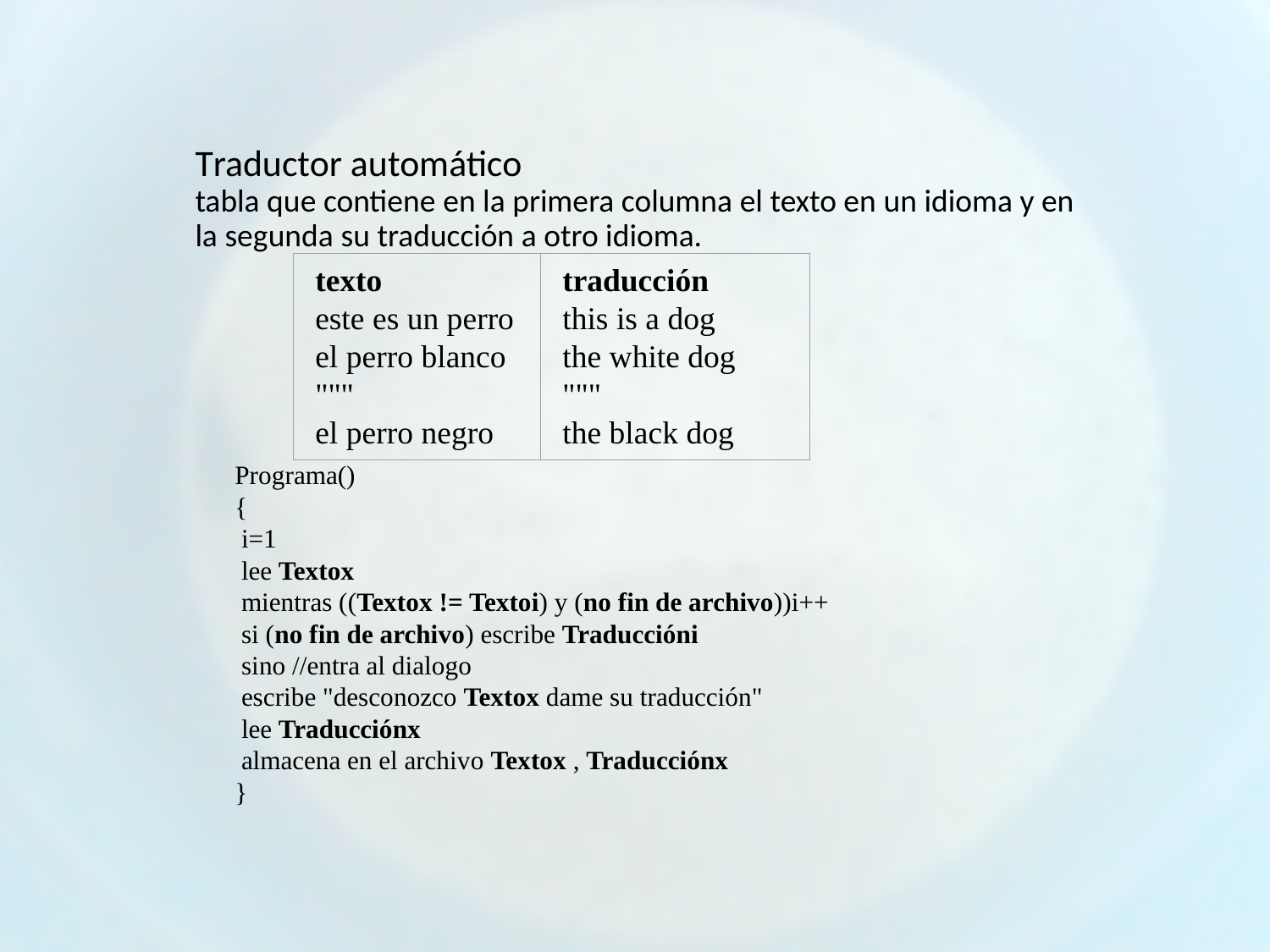

# Traductor automático tabla que contiene en la primera columna el texto en un idioma y en la segunda su traducción a otro idioma.

texto
este es un perro
el perro blanco
"""
el perro negro

traducción
this is a dog
the white dog
"""
the black dog
Programa()
{
 i=1
 lee Textox
 mientras ((Textox != Textoi) y (no fin de archivo))i++
 si (no fin de archivo) escribe Traduccióni
 sino //entra al dialogo
 escribe "desconozco Textox dame su traducción"
 lee Traducciónx
 almacena en el archivo Textox , Traducciónx
}